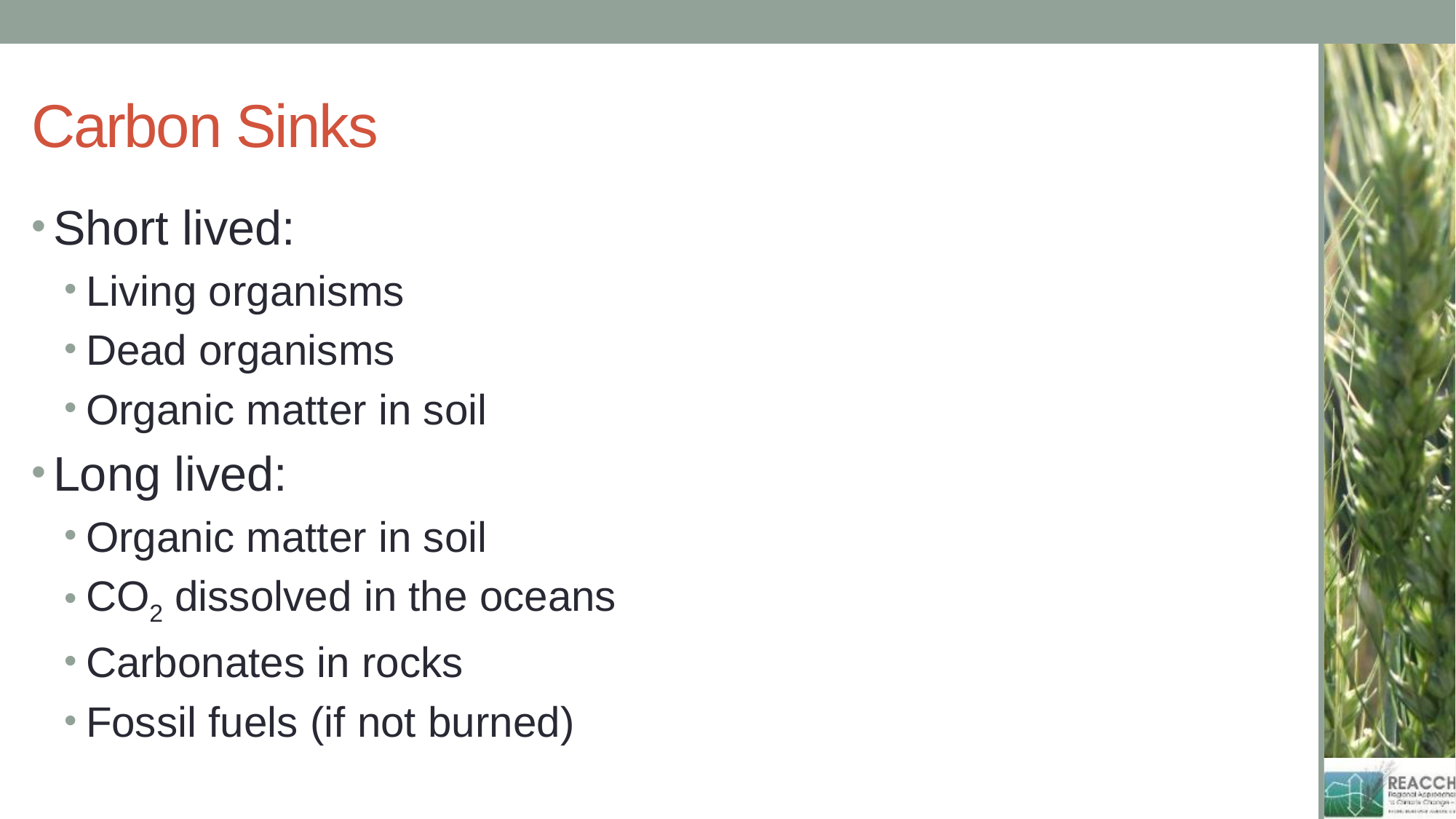

# Carbon Sinks
Short lived:
Living organisms
Dead organisms
Organic matter in soil
Long lived:
Organic matter in soil
CO2 dissolved in the oceans
Carbonates in rocks
Fossil fuels (if not burned)